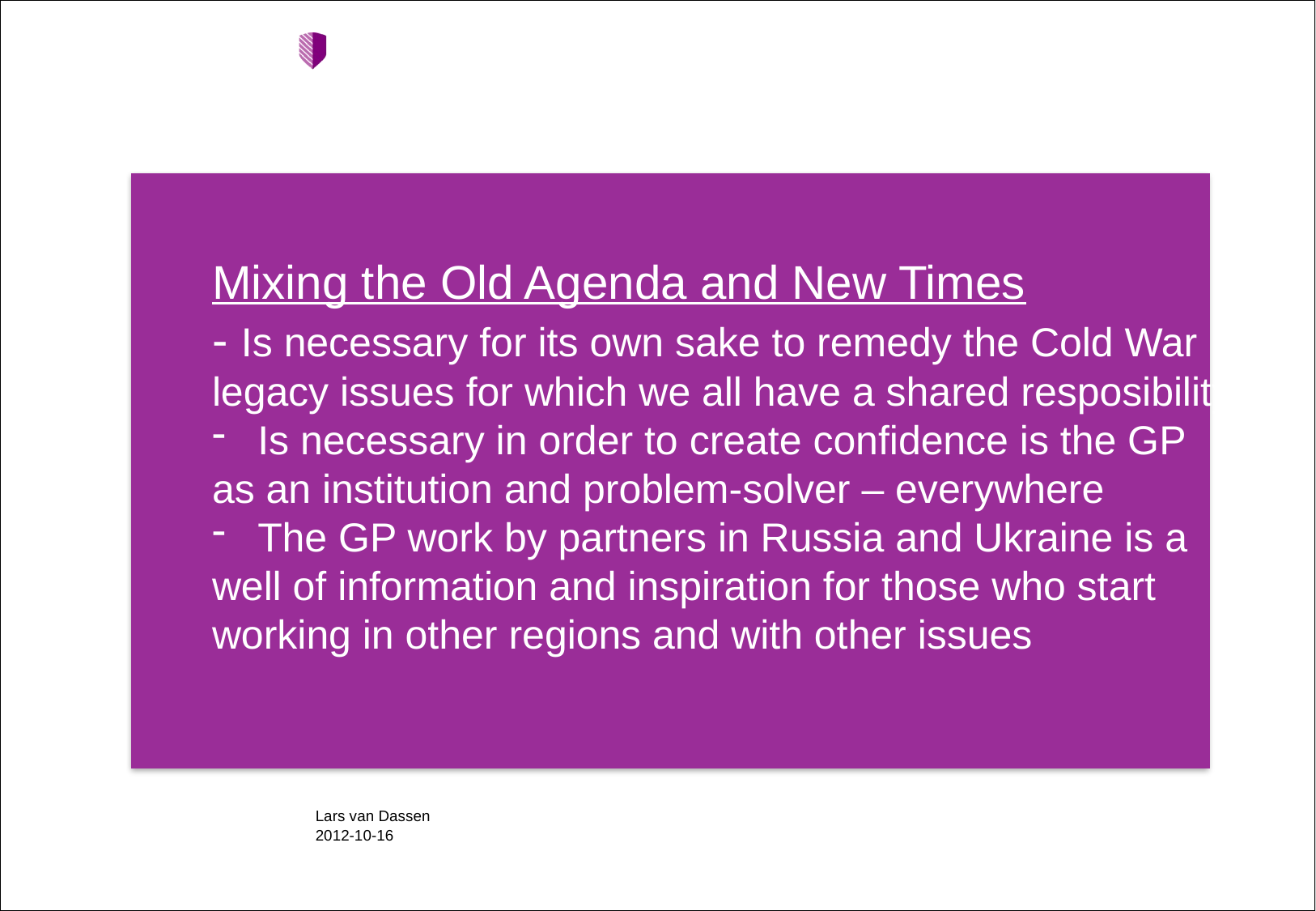

Mixing the Old Agenda and New Times
- Is necessary for its own sake to remedy the Cold War
legacy issues for which we all have a shared resposibility
Is necessary in order to create confidence is the GP
as an institution and problem-solver – everywhere
The GP work by partners in Russia and Ukraine is a
well of information and inspiration for those who start
working in other regions and with other issues
Lars van Dassen
2012-10-16